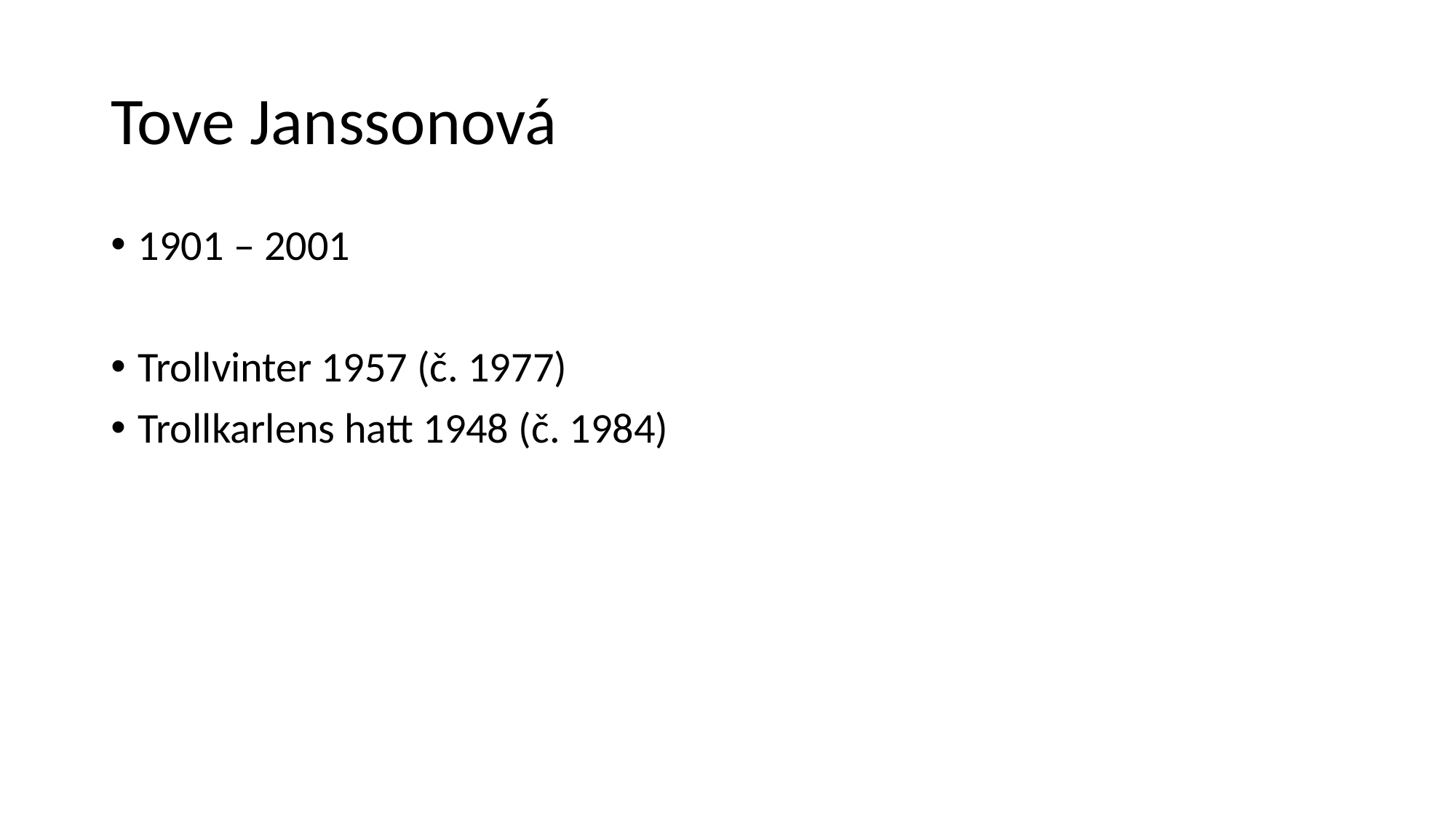

# Tove Janssonová
1901 – 2001

Trollvinter 1957 (č. 1977)
Trollkarlens hatt 1948 (č. 1984)